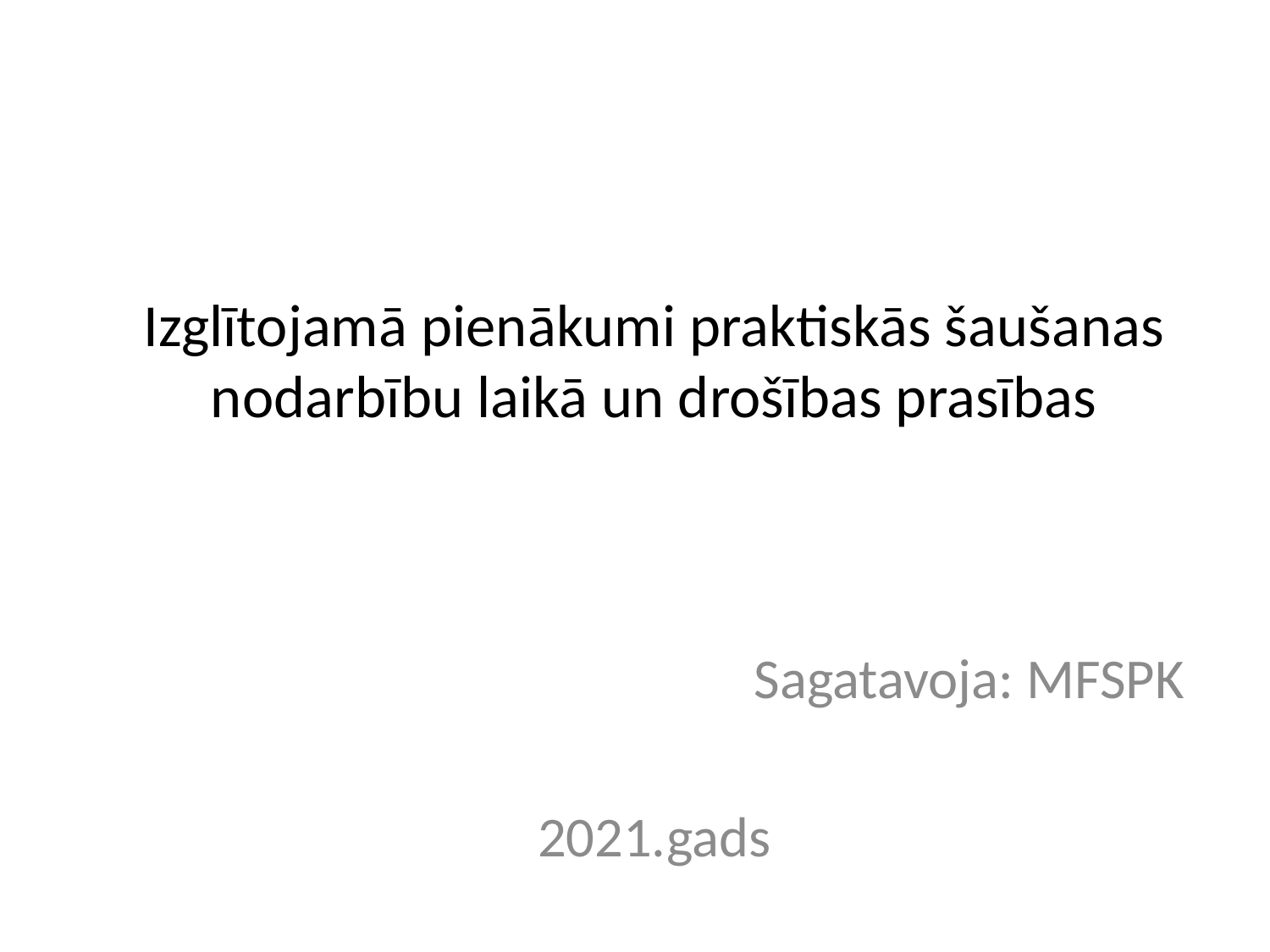

# Izglītojamā pienākumi praktiskās šaušanas nodarbību laikā un drošības prasības
Sagatavoja: MFSPK

2021.gads